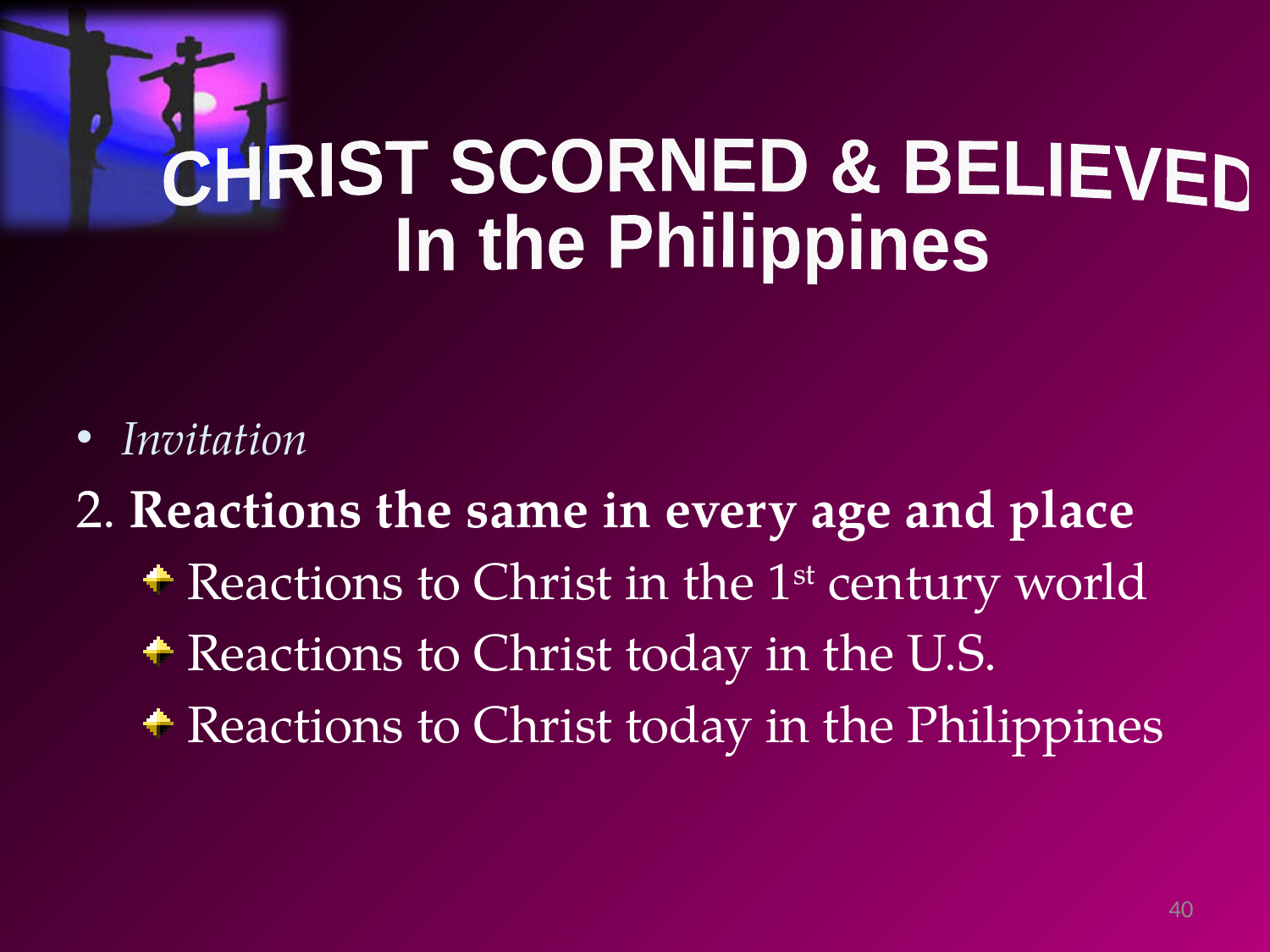

CHRIST SCORNED & BELIEVED
In the Philippines
Invitation
2. Reactions the same in every age and place
 Reactions to Christ in the 1st century world
 Reactions to Christ today in the U.S.
 Reactions to Christ today in the Philippines
40